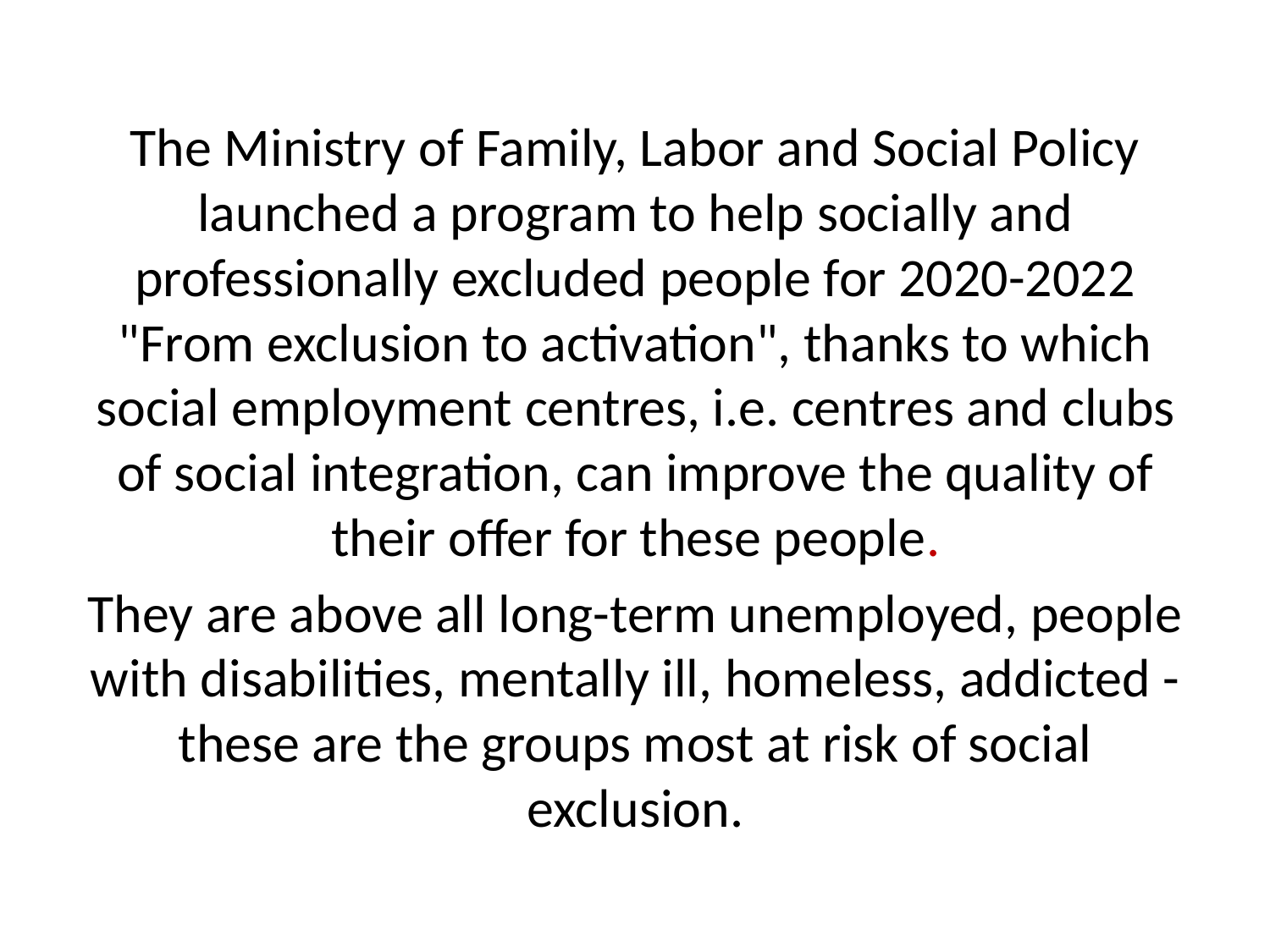

The Ministry of Family, Labor and Social Policy launched a program to help socially and professionally excluded people for 2020-2022 "From exclusion to activation", thanks to which social employment centres, i.e. centres and clubs of social integration, can improve the quality of their offer for these people.
They are above all long-term unemployed, people with disabilities, mentally ill, homeless, addicted - these are the groups most at risk of social exclusion.